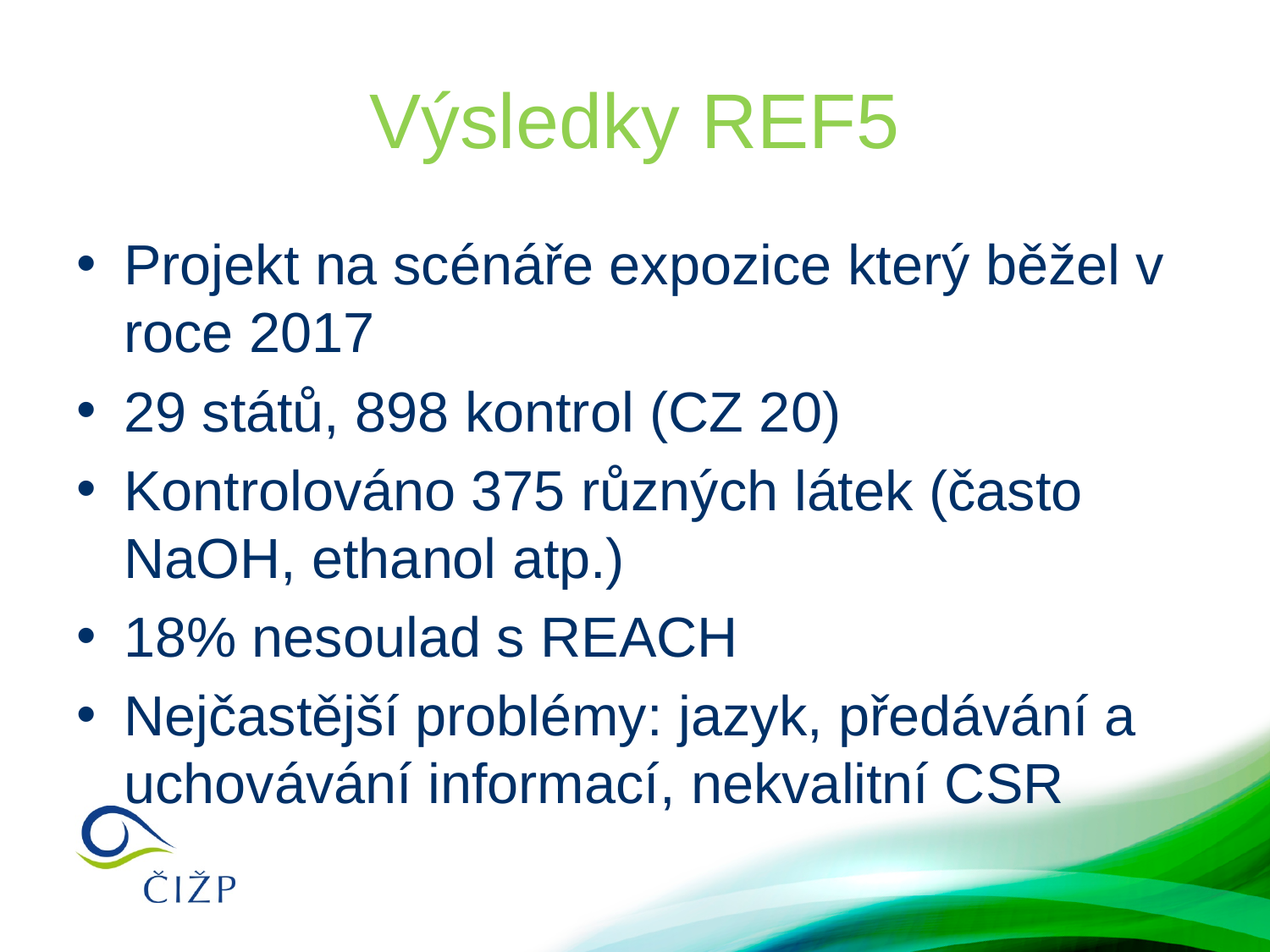

# Výsledky REF5
Projekt na scénáře expozice který běžel v roce 2017
29 států, 898 kontrol (CZ 20)
Kontrolováno 375 různých látek (často NaOH, ethanol atp.)
18% nesoulad s REACH
Nejčastější problémy: jazyk, předávání a uchovávání informací, nekvalitní CSR